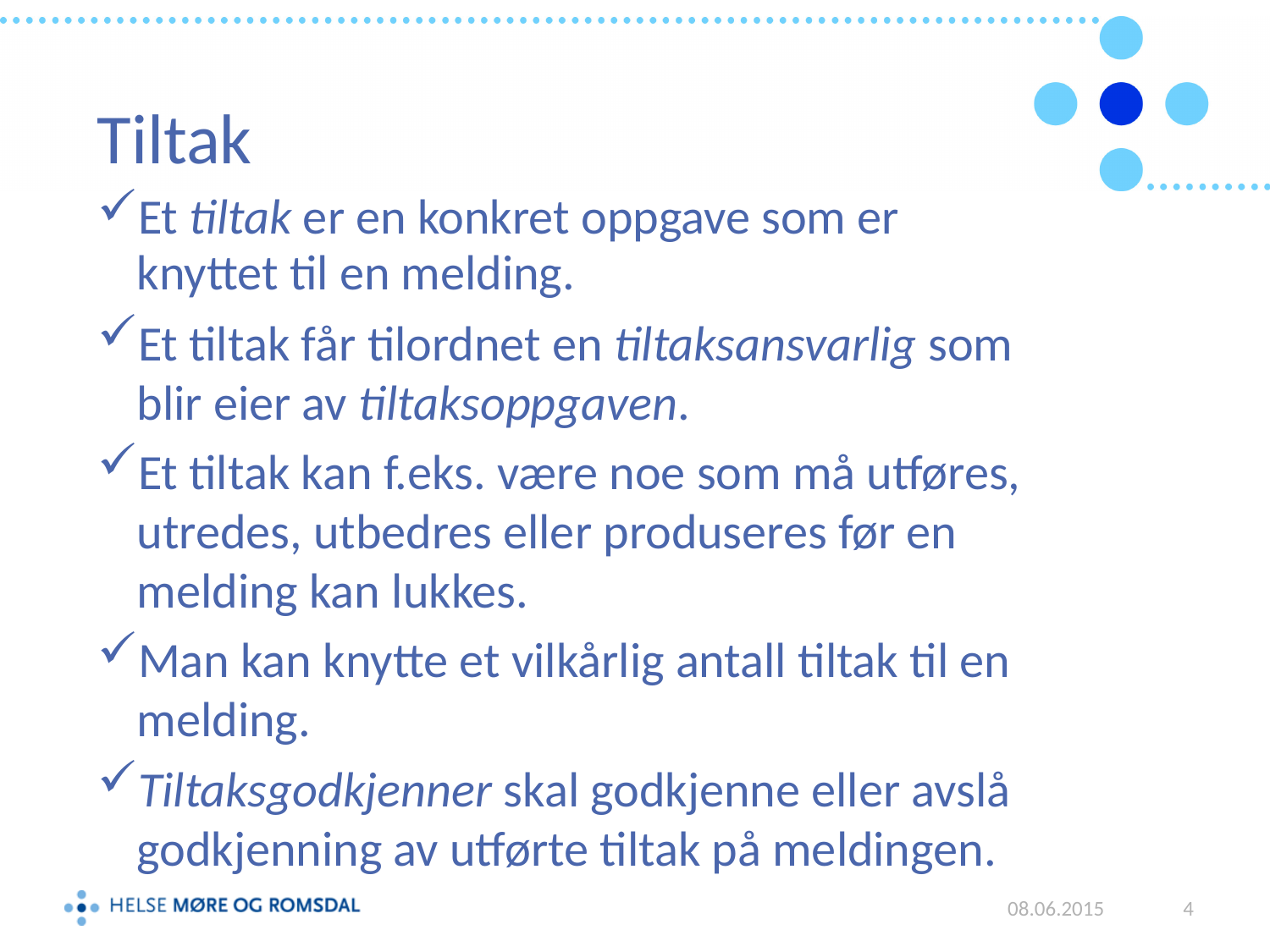

Tiltak
Et tiltak er en konkret oppgave som er knyttet til en melding.
Et tiltak får tilordnet en tiltaksansvarlig som blir eier av tiltaksoppgaven.
Et tiltak kan f.eks. være noe som må utføres, utredes, utbedres eller produseres før en melding kan lukkes.
Man kan knytte et vilkårlig antall tiltak til en melding.
Tiltaksgodkjenner skal godkjenne eller avslå godkjenning av utførte tiltak på meldingen.
08.06.2015
4